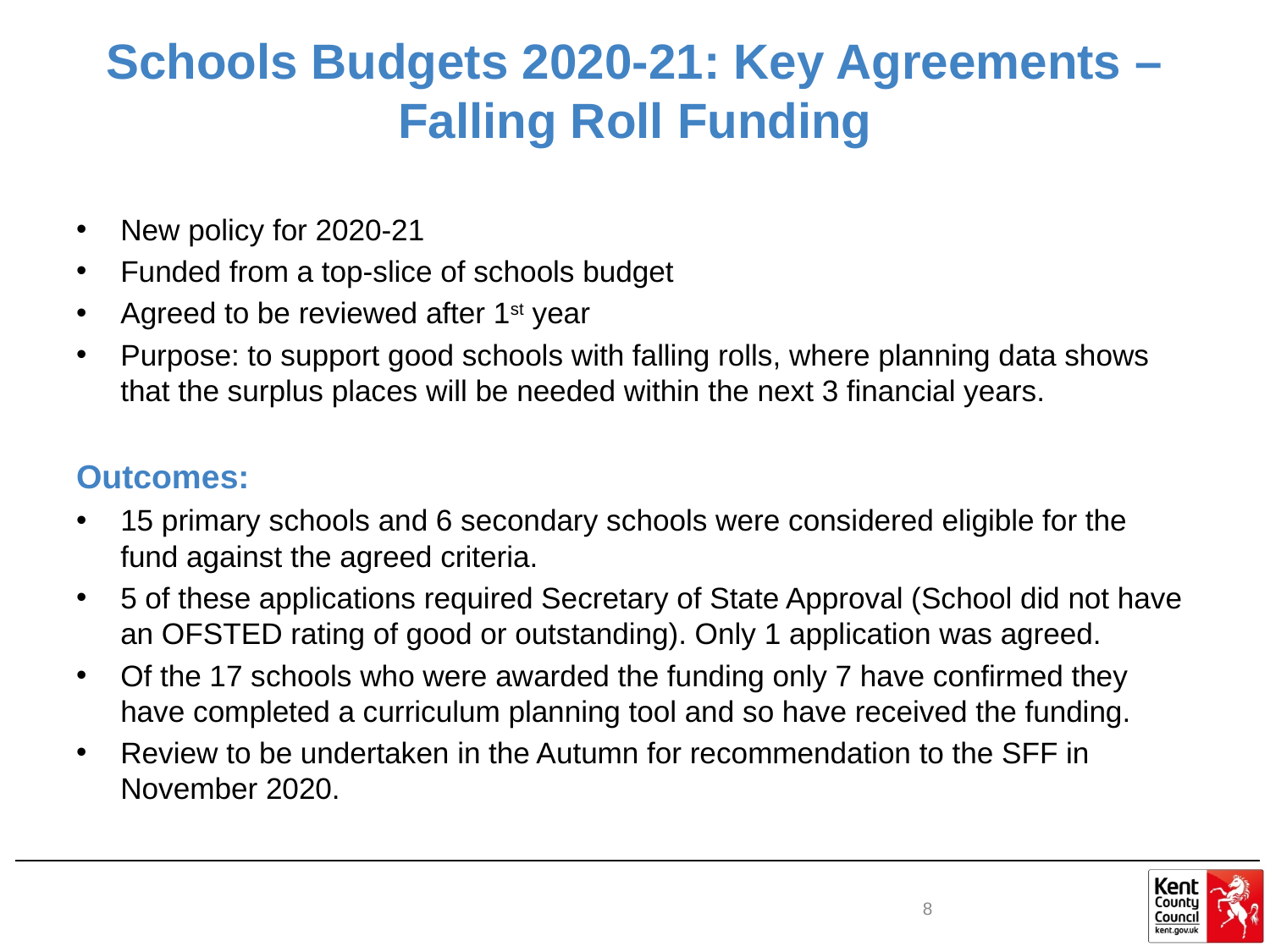

# Schools Budgets 2020-21: Key Agreements – Falling Roll Funding

New policy for 2020-21
Funded from a top-slice of schools budget
Agreed to be reviewed after 1st year
Purpose: to support good schools with falling rolls, where planning data shows that the surplus places will be needed within the next 3 financial years.

Outcomes:
15 primary schools and 6 secondary schools were considered eligible for the fund against the agreed criteria.
5 of these applications required Secretary of State Approval (School did not have an OFSTED rating of good or outstanding). Only 1 application was agreed.
Of the 17 schools who were awarded the funding only 7 have confirmed they have completed a curriculum planning tool and so have received the funding.
Review to be undertaken in the Autumn for recommendation to the SFF in November 2020.
8